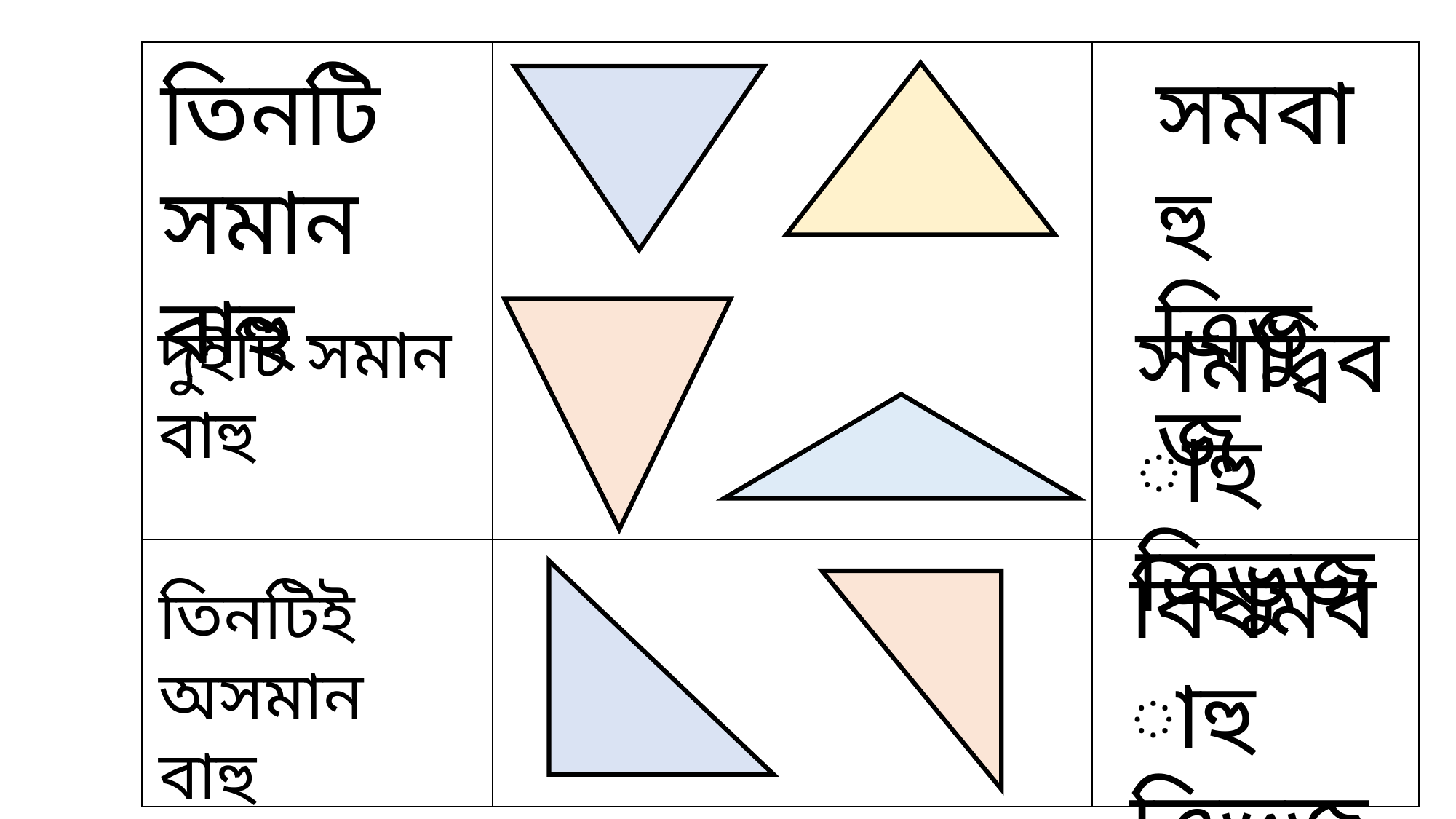

|  |  |  |
| --- | --- | --- |
|  |  |  |
|  |  |  |
সমবাহু ত্রিভুজ
তিনটি সমান বাহু

সমদ্বিবাহু ত্রিভুজ

দুইটি সমান বাহু

বিষমবাহু ত্রিভুজ

তিনটিই অসমান বাহু